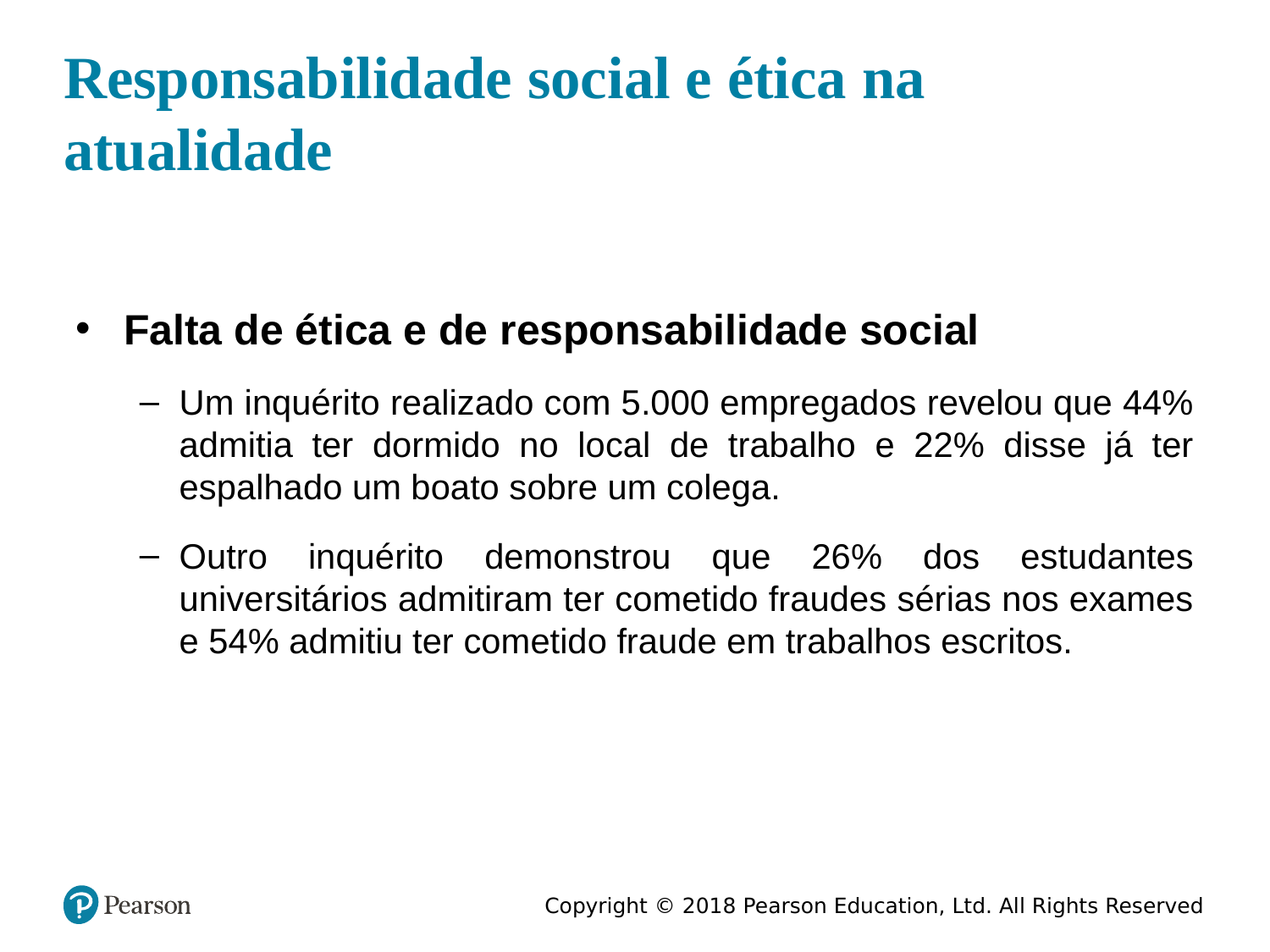

# Responsabilidade social e ética na atualidade
Falta de ética e de responsabilidade social

Um inquérito realizado com 5.000 empregados revelou que 44% admitia ter dormido no local de trabalho e 22% disse já ter espalhado um boato sobre um colega.

Outro inquérito demonstrou que 26% dos estudantes universitários admitiram ter cometido fraudes sérias nos exames e 54% admitiu ter cometido fraude em trabalhos escritos.